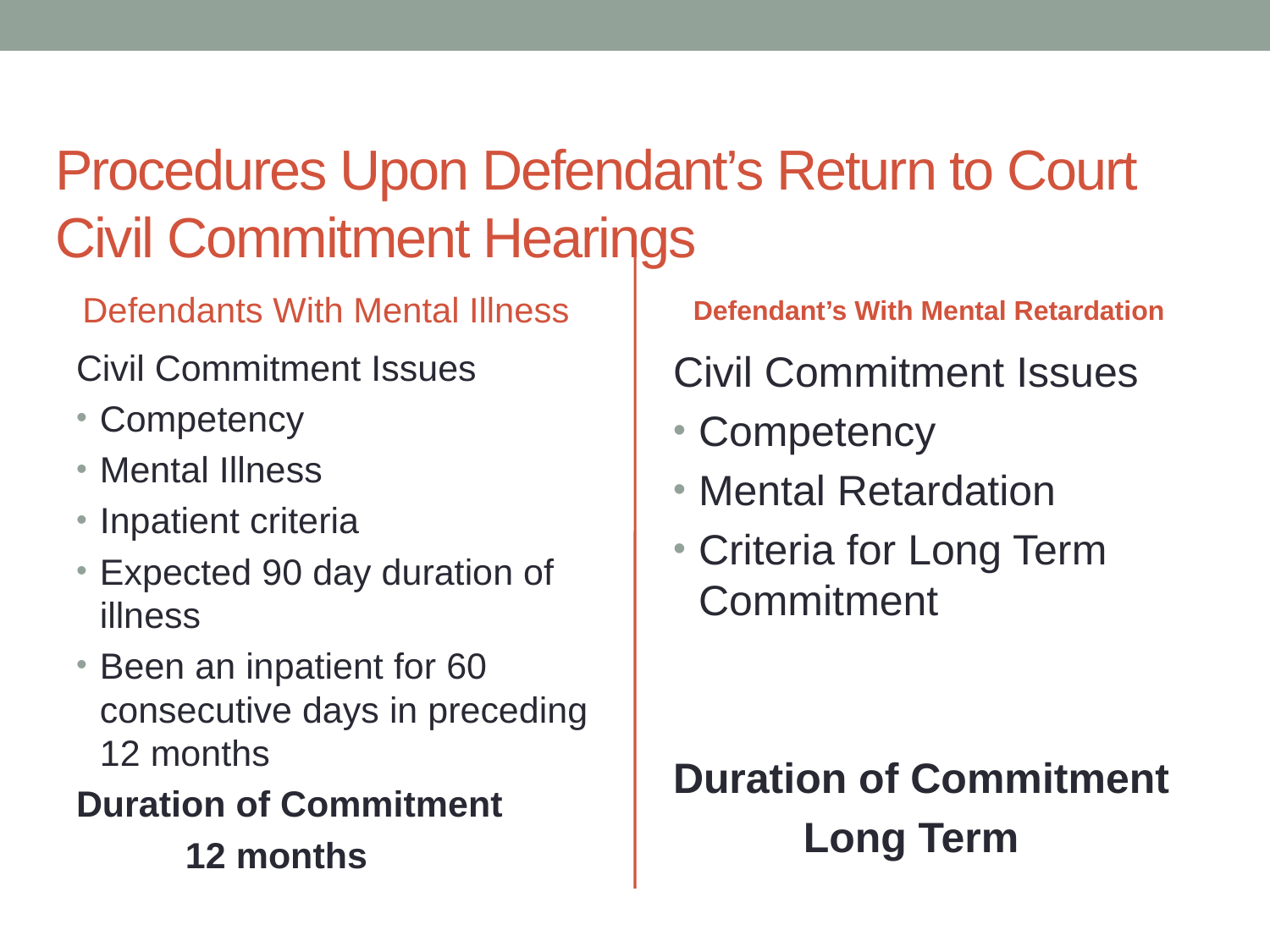

# Procedures Upon Defendant’s Return to Court Civil Commitment Hearings

Defendant’s With Mental Retardation
Defendants With Mental Illness
Civil Commitment Issues
Competency
Mental Illness
Inpatient criteria
Expected 90 day duration of illness
Been an inpatient for 60 consecutive days in preceding 12 months
Duration of Commitment
	12 months
Civil Commitment Issues
Competency
Mental Retardation
Criteria for Long Term Commitment

Duration of Commitment
           Long Term